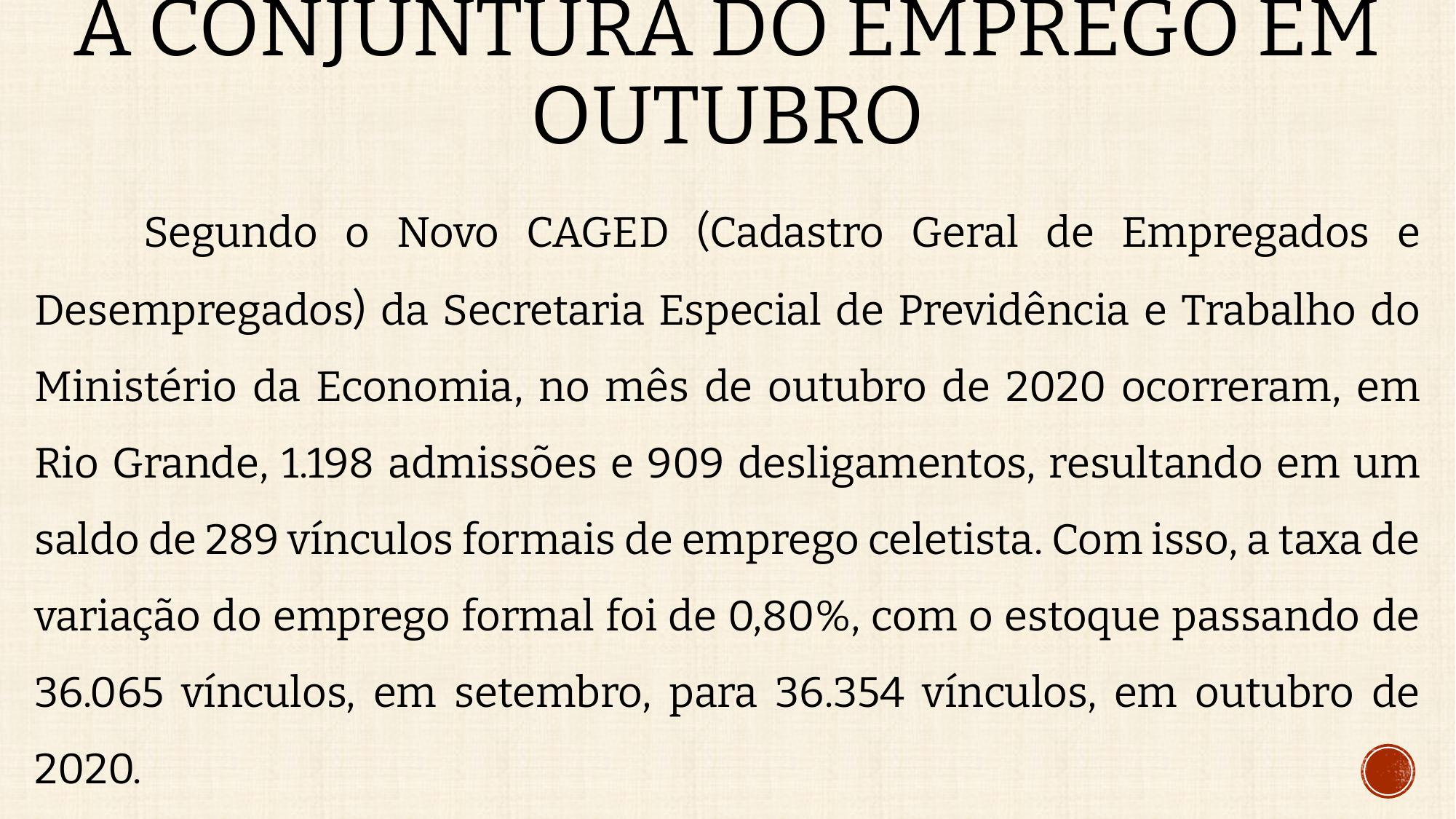

# A conjuntura do emprego em outubro
	Segundo o Novo CAGED (Cadastro Geral de Empregados e Desempregados) da Secretaria Especial de Previdência e Trabalho do Ministério da Economia, no mês de outubro de 2020 ocorreram, em Rio Grande, 1.198 admissões e 909 desligamentos, resultando em um saldo de 289 vínculos formais de emprego celetista. Com isso, a taxa de variação do emprego formal foi de 0,80%, com o estoque passando de 36.065 vínculos, em setembro, para 36.354 vínculos, em outubro de 2020.